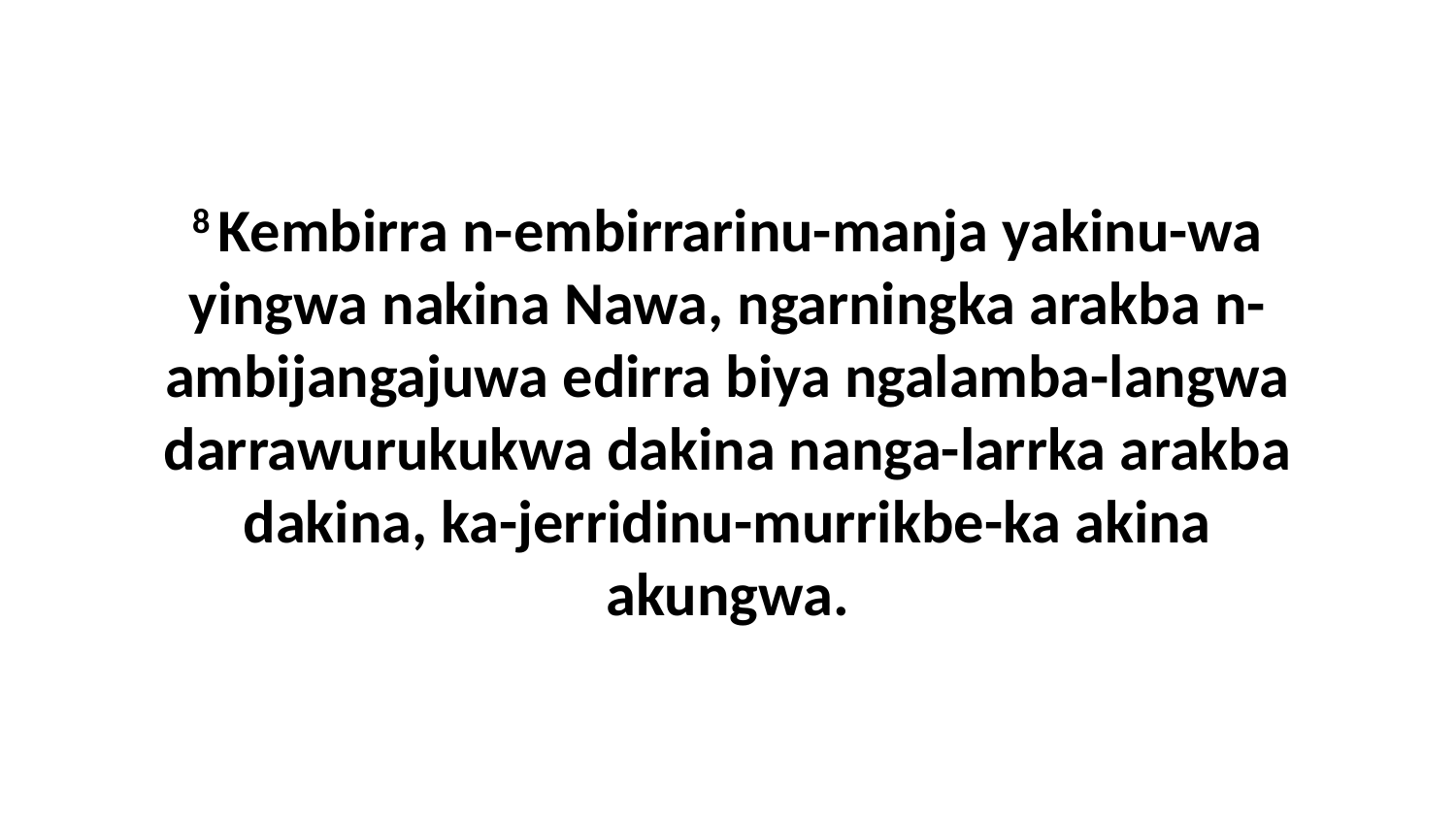

8 Kembirra n-embirrarinu-manja yakinu-wa yingwa nakina Nawa, ngarningka arakba n-ambijangajuwa edirra biya ngalamba-langwa darrawurukukwa dakina nanga-larrka arakba dakina, ka-jerridinu-murrikbe-ka akina akungwa.